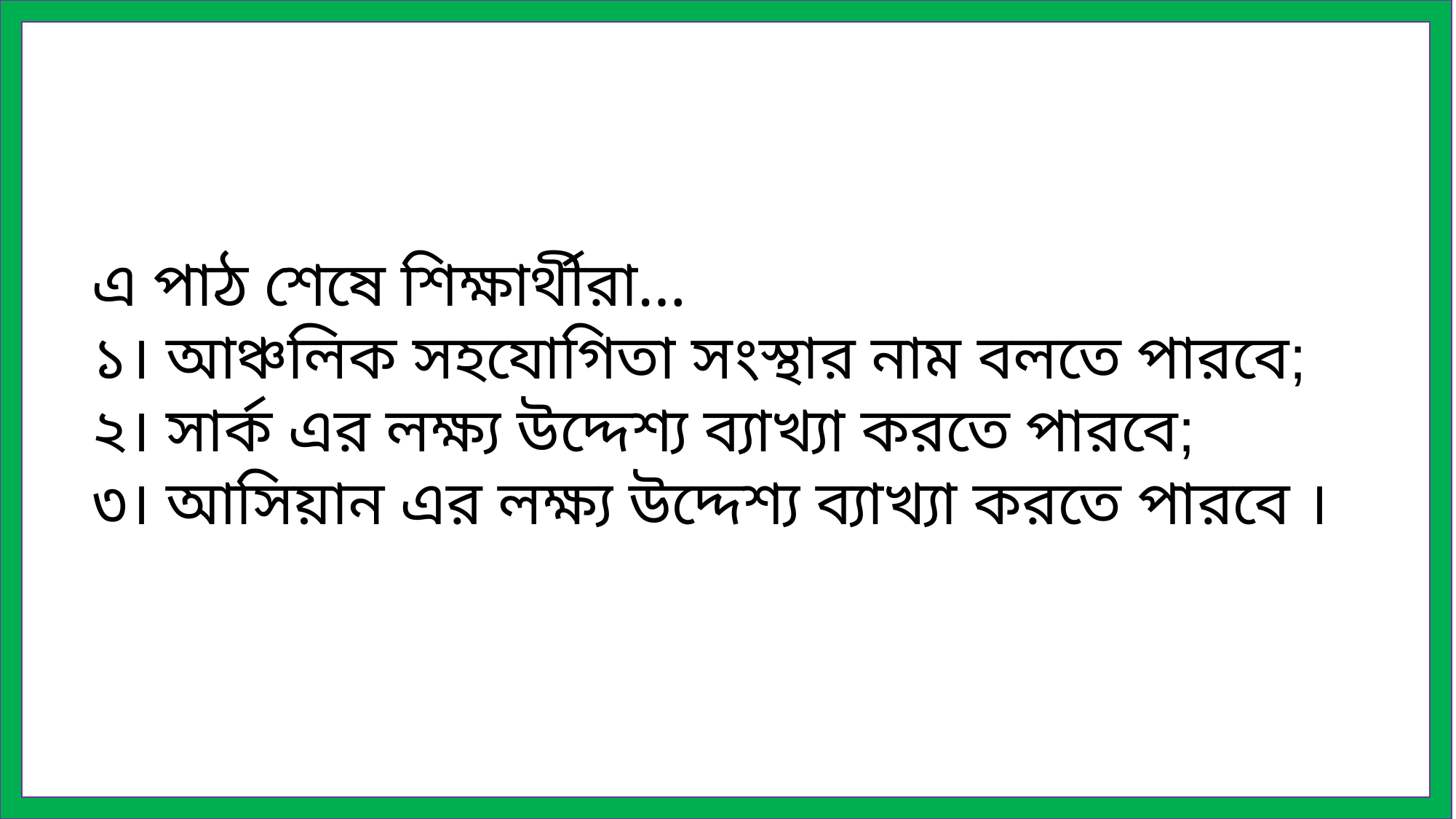

এ পাঠ শেষে শিক্ষার্থীরা…
১। আঞ্চলিক সহযোগিতা সংস্থার নাম বলতে পারবে;
২। সার্ক এর লক্ষ্য উদ্দেশ্য ব্যাখ্যা করতে পারবে;
৩। আসিয়ান এর লক্ষ্য উদ্দেশ্য ব্যাখ্যা করতে পারবে ।